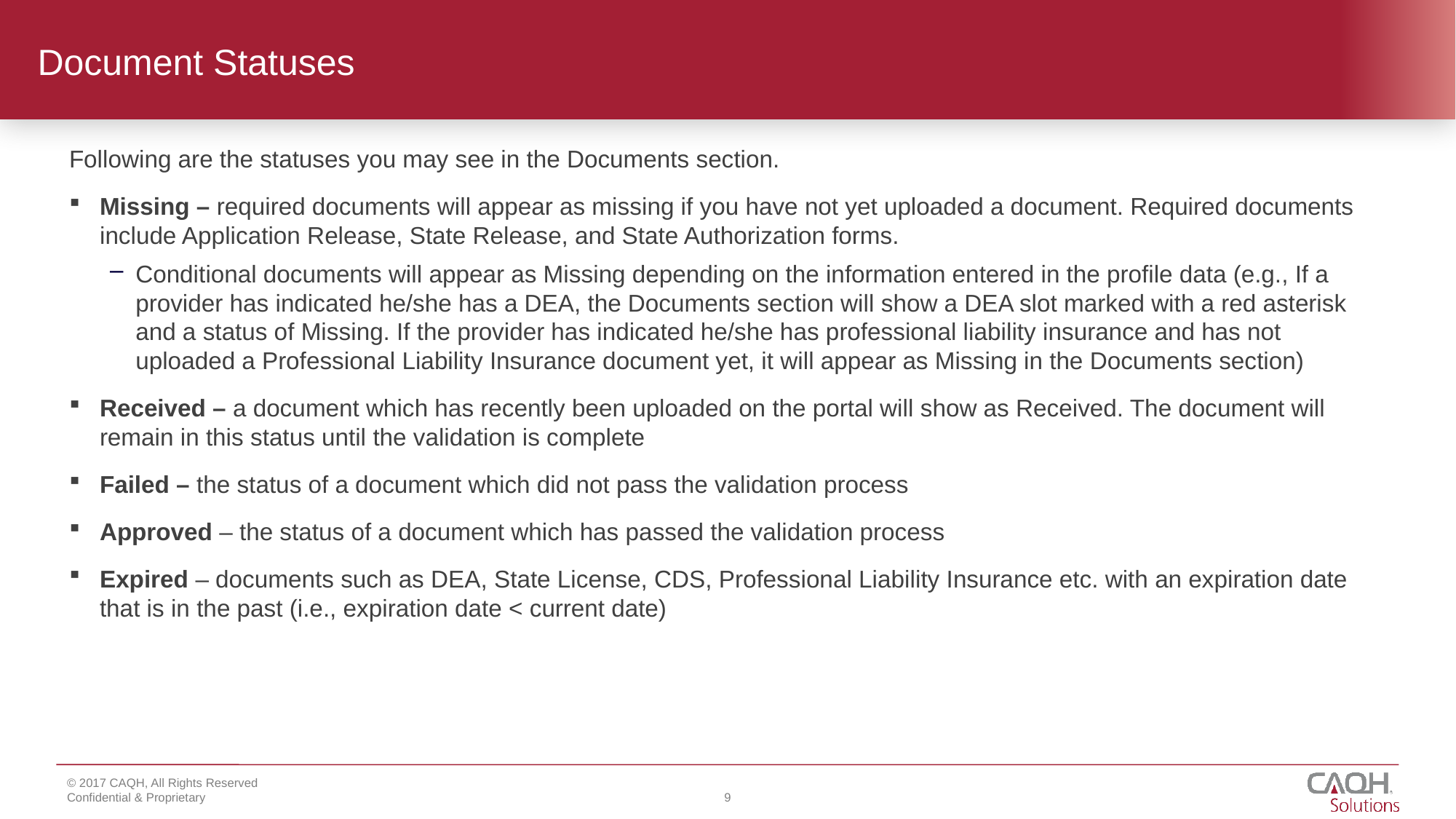

# Document Statuses
Following are the statuses you may see in the Documents section.
Missing – required documents will appear as missing if you have not yet uploaded a document. Required documents include Application Release, State Release, and State Authorization forms.
Conditional documents will appear as Missing depending on the information entered in the profile data (e.g., If a provider has indicated he/she has a DEA, the Documents section will show a DEA slot marked with a red asterisk and a status of Missing. If the provider has indicated he/she has professional liability insurance and has not uploaded a Professional Liability Insurance document yet, it will appear as Missing in the Documents section)
Received – a document which has recently been uploaded on the portal will show as Received. The document will remain in this status until the validation is complete
Failed – the status of a document which did not pass the validation process
Approved – the status of a document which has passed the validation process
Expired – documents such as DEA, State License, CDS, Professional Liability Insurance etc. with an expiration date that is in the past (i.e., expiration date < current date)

9